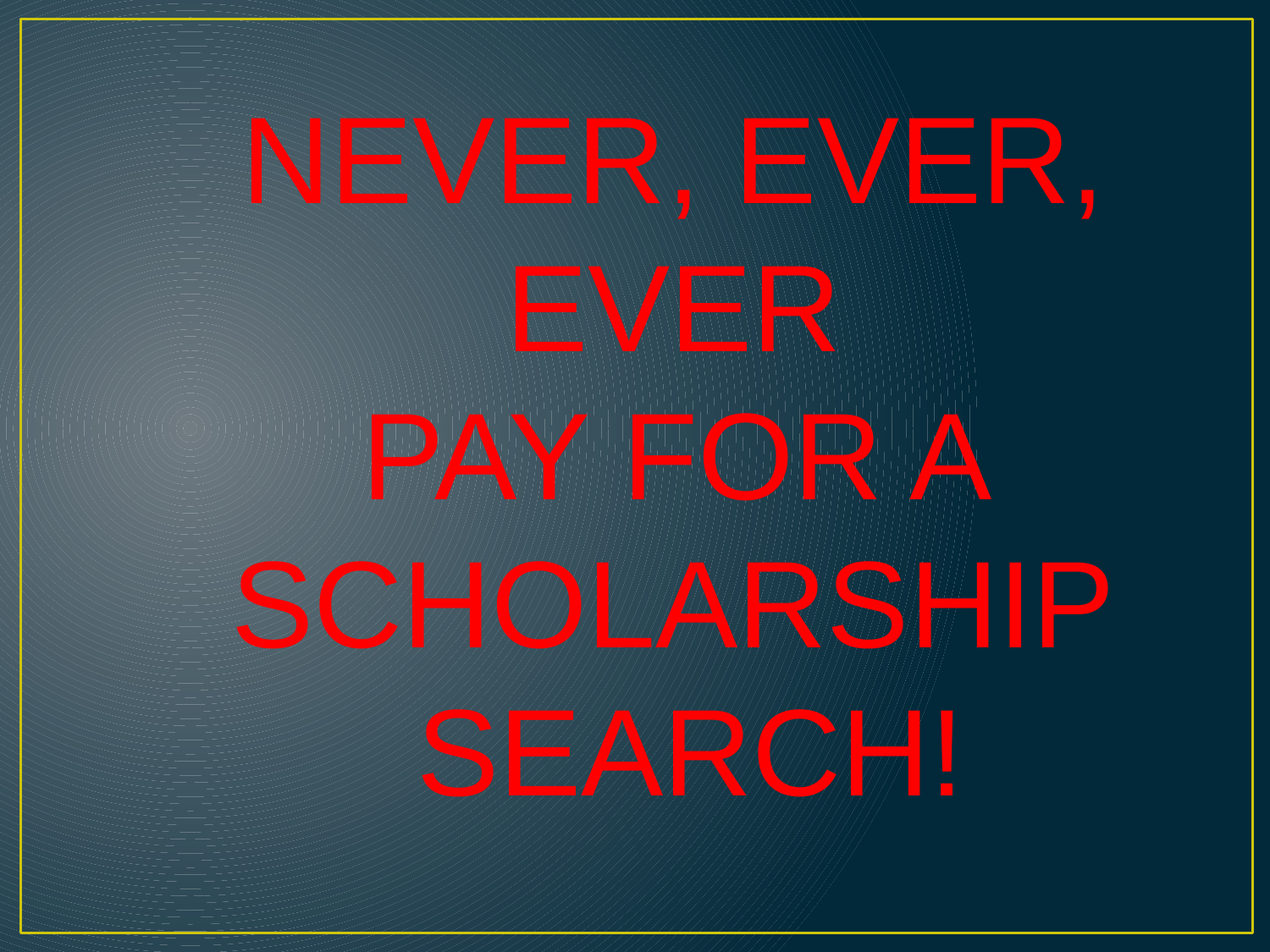

NEVER, EVER,
EVER
PAY FOR A SCHOLARSHIP
 SEARCH!